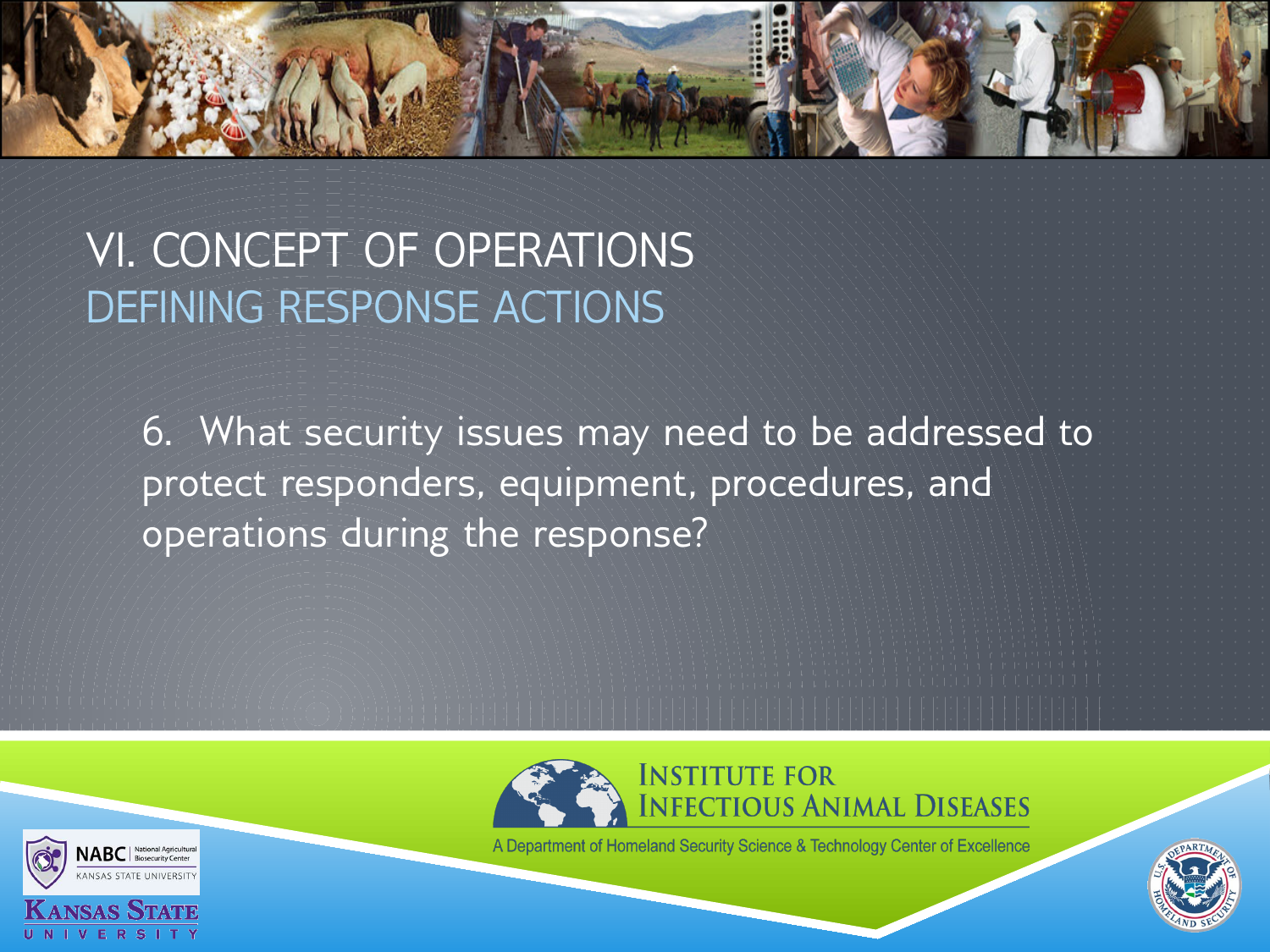

# VI. Concept of Operations DEFINING RESPONSE ACTIONS
6.  What security issues may need to be addressed to protect responders, equipment, procedures, and operations during the response?